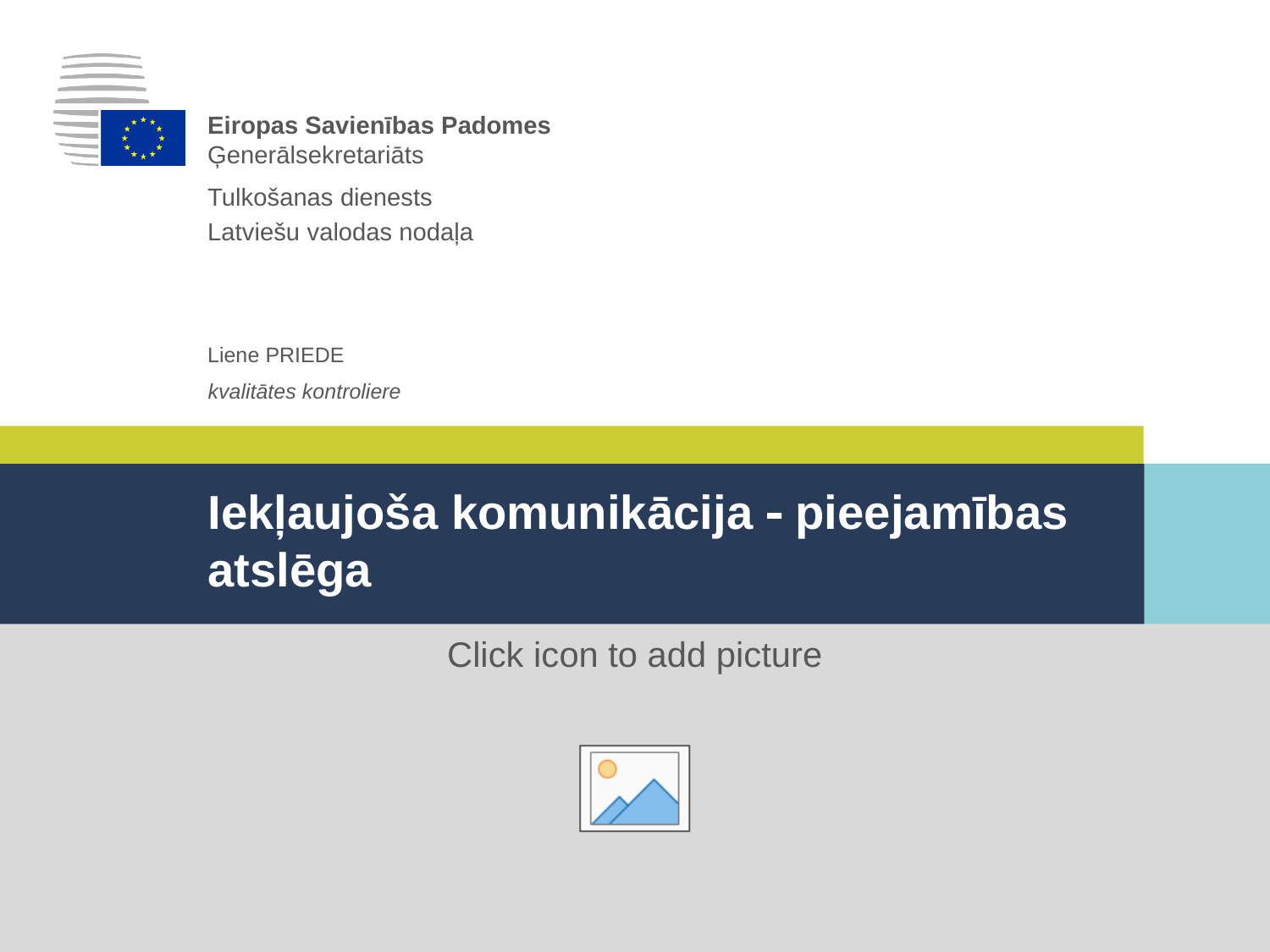

Eiropas Savienības Padomes
Ģenerālsekretariāts

Tulkošanas dienests
Latviešu valodas nodaļa

Liene PRIEDE
kvalitātes kontroliere
# Iekļaujoša komunikācija − pieejamības atslēga